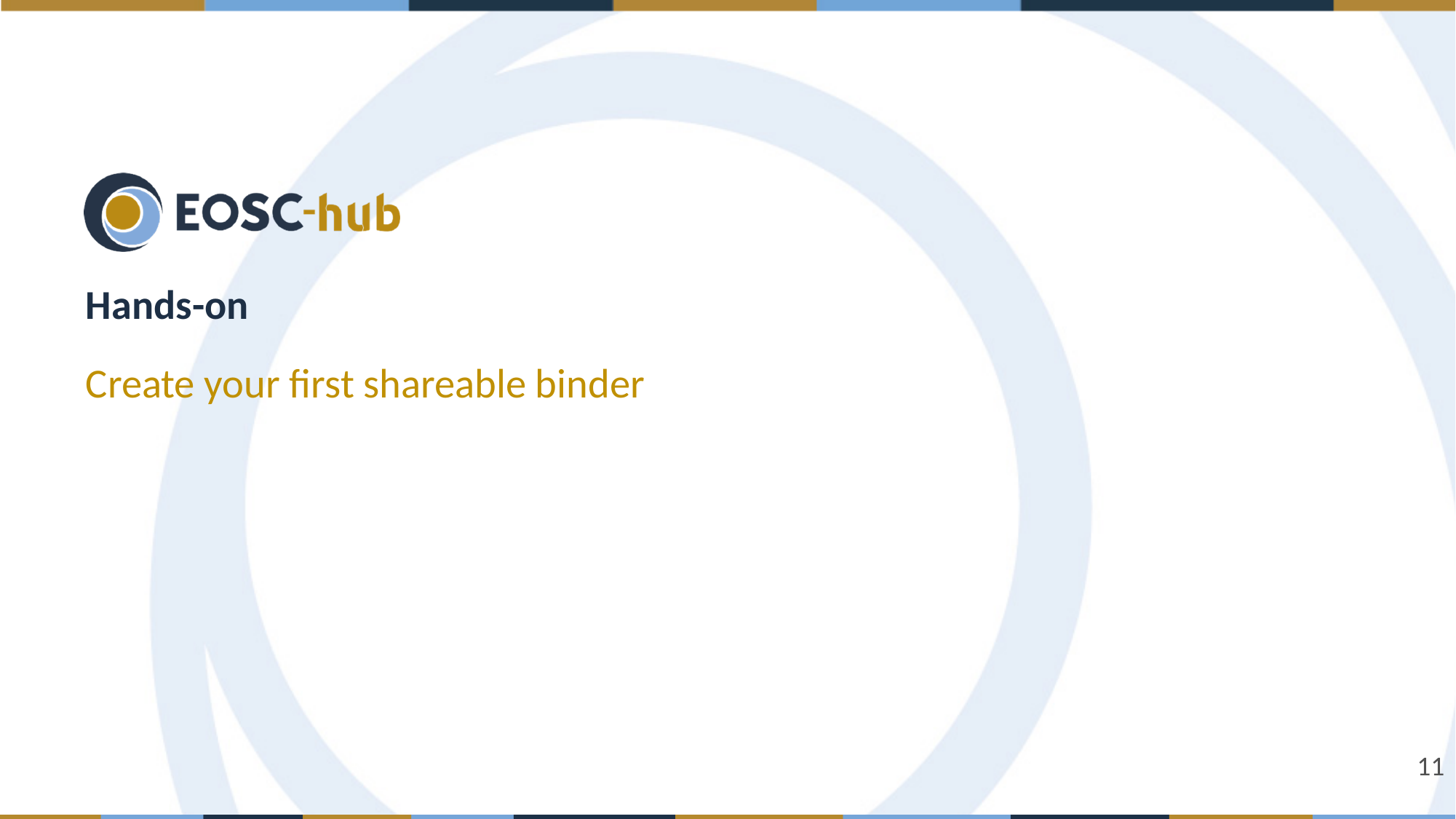

# Hands-on
Create your first shareable binder

11